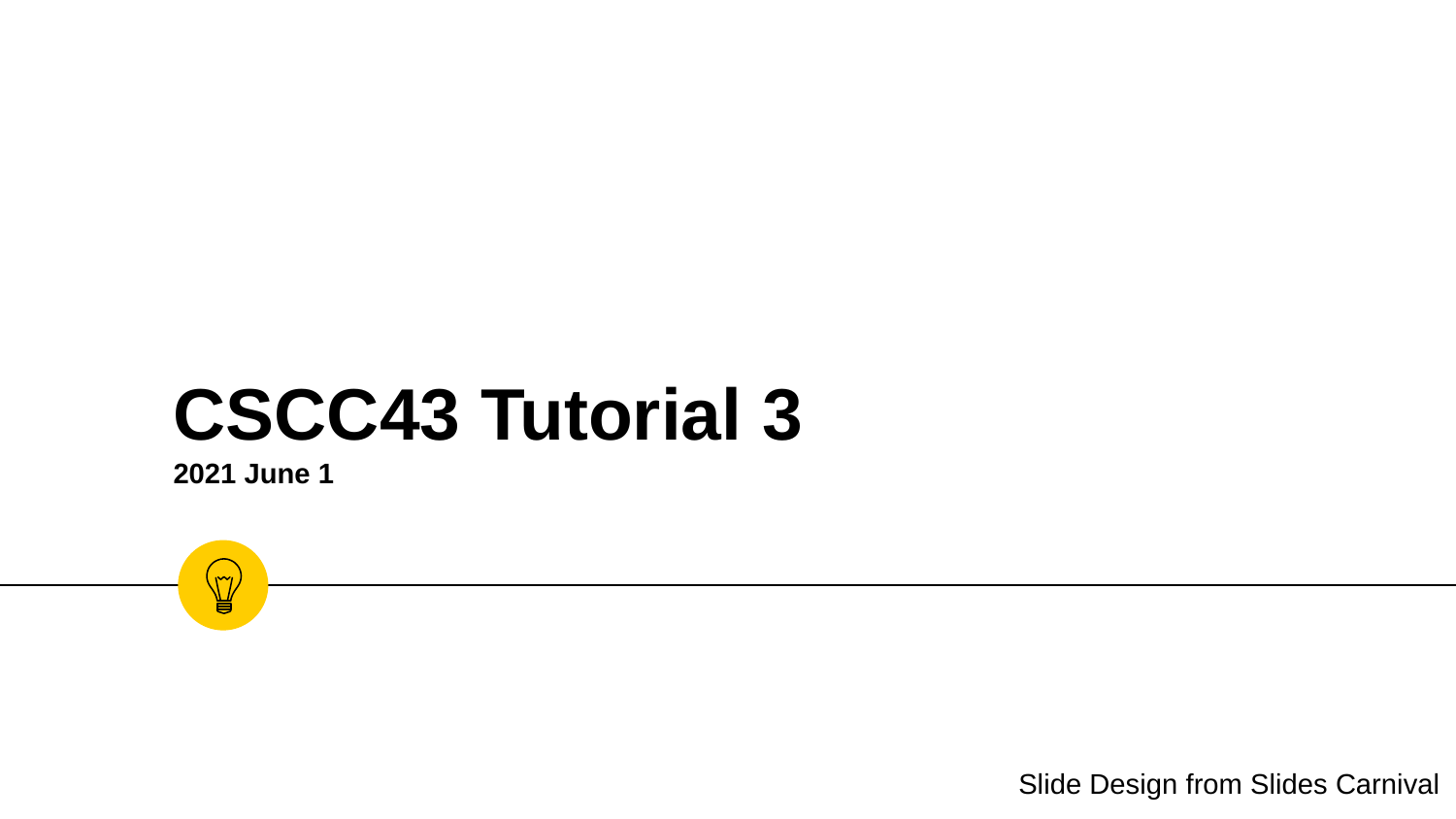

# CSCC43 Tutorial 3 2021 June 1

Slide Design from Slides Carnival